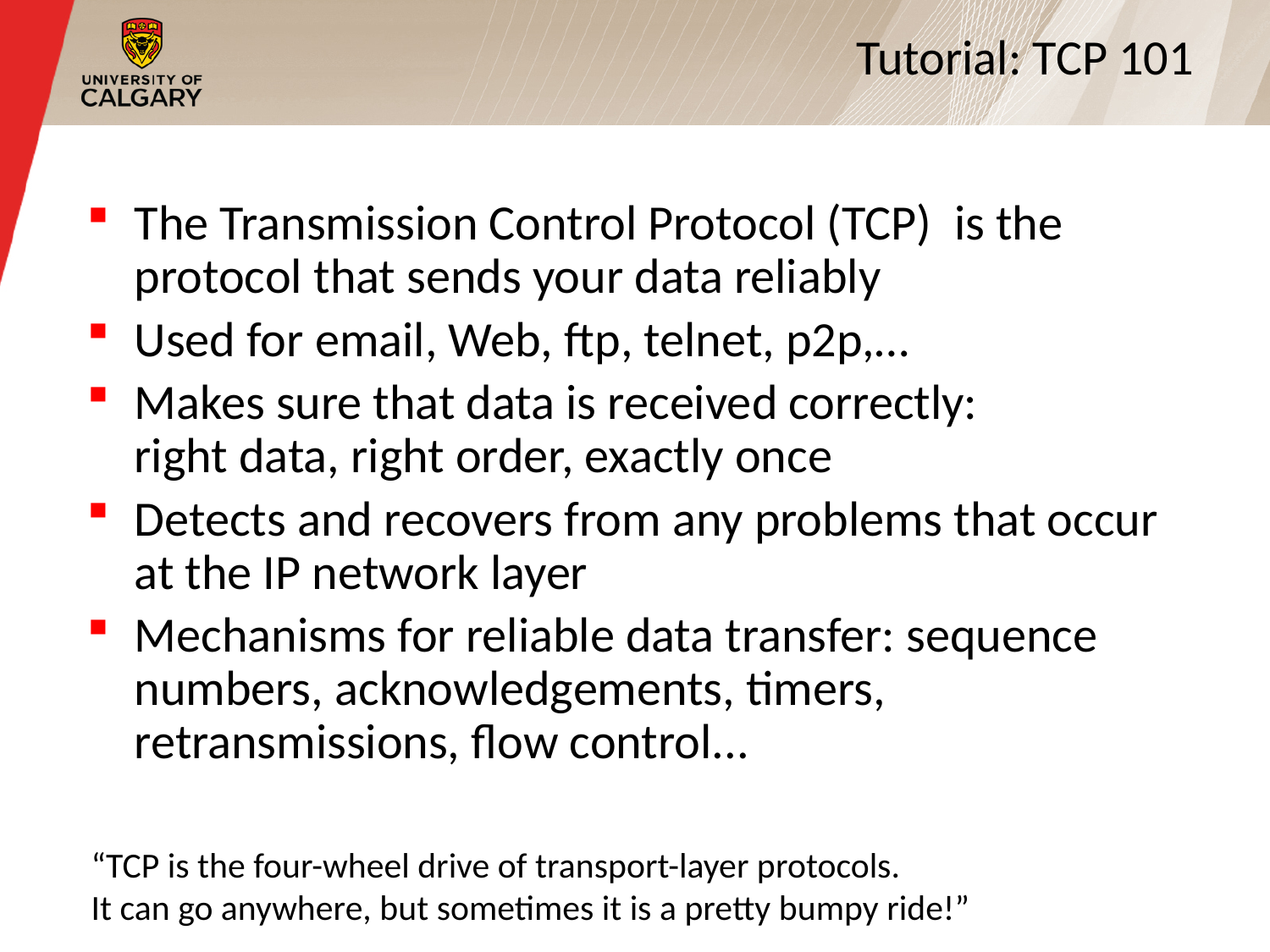

# Tutorial: TCP 101
The Transmission Control Protocol (TCP)  is the protocol that sends your data reliably
Used for email, Web, ftp, telnet, p2p,…
Makes sure that data is received correctly:           right data, right order, exactly once
Detects and recovers from any problems that occur at the IP network layer
Mechanisms for reliable data transfer: sequence numbers, acknowledgements, timers, retransmissions, flow control...
“TCP is the four-wheel drive of transport-layer protocols.
It can go anywhere, but sometimes it is a pretty bumpy ride!”